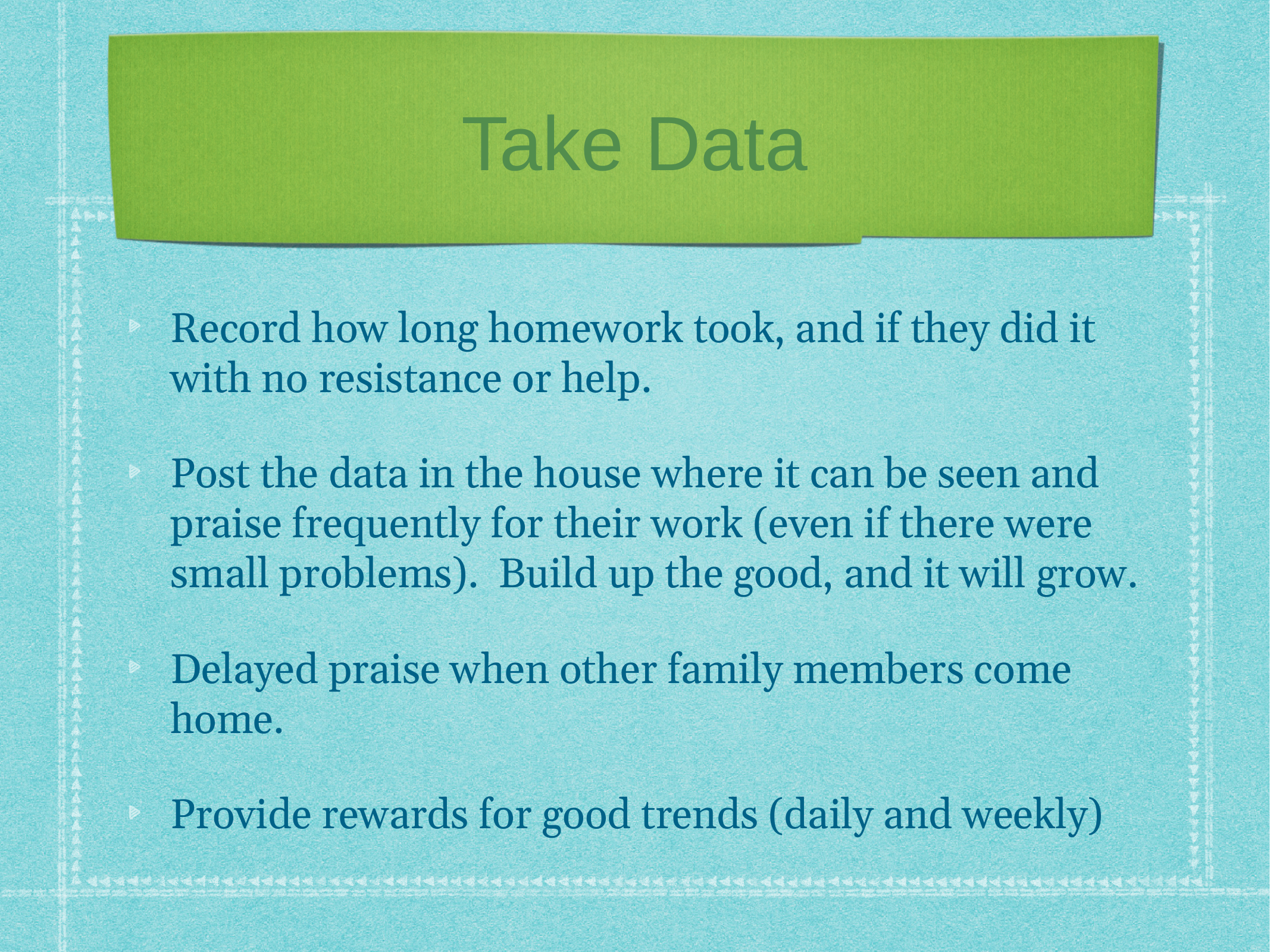

# Take Data
Record how long homework took, and if they did it with no resistance or help.
Post the data in the house where it can be seen and praise frequently for their work (even if there were small problems).  Build up the good, and it will grow.
Delayed praise when other family members come home.
Provide rewards for good trends (daily and weekly)